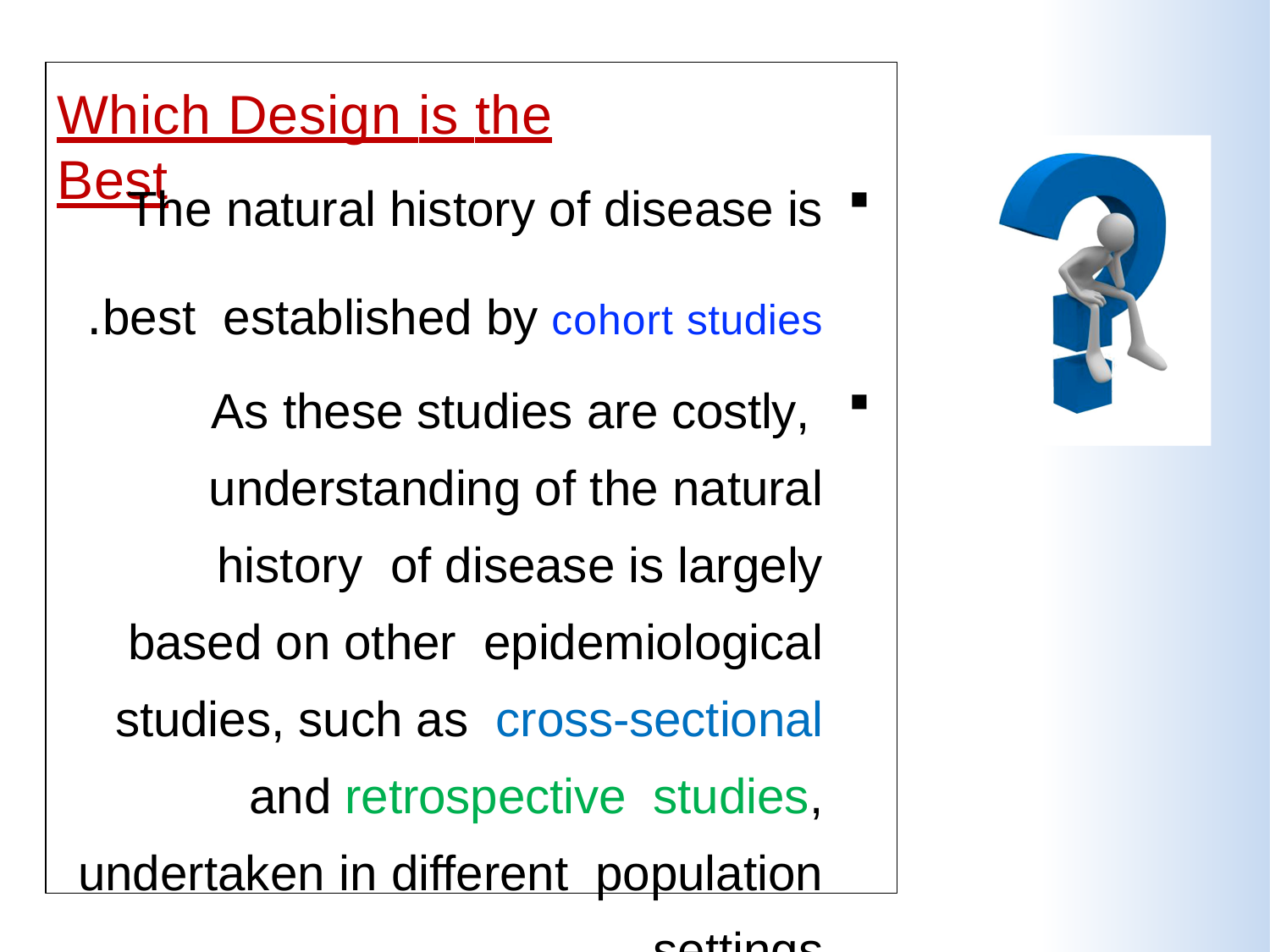

# Which Design is the Best

The natural history of disease is best  established by cohort studies.
As these studies are costly,  understanding of the natural history  of disease is largely based on other  epidemiological studies, such as  cross-sectional and retrospective  studies, undertaken in different  population settings.